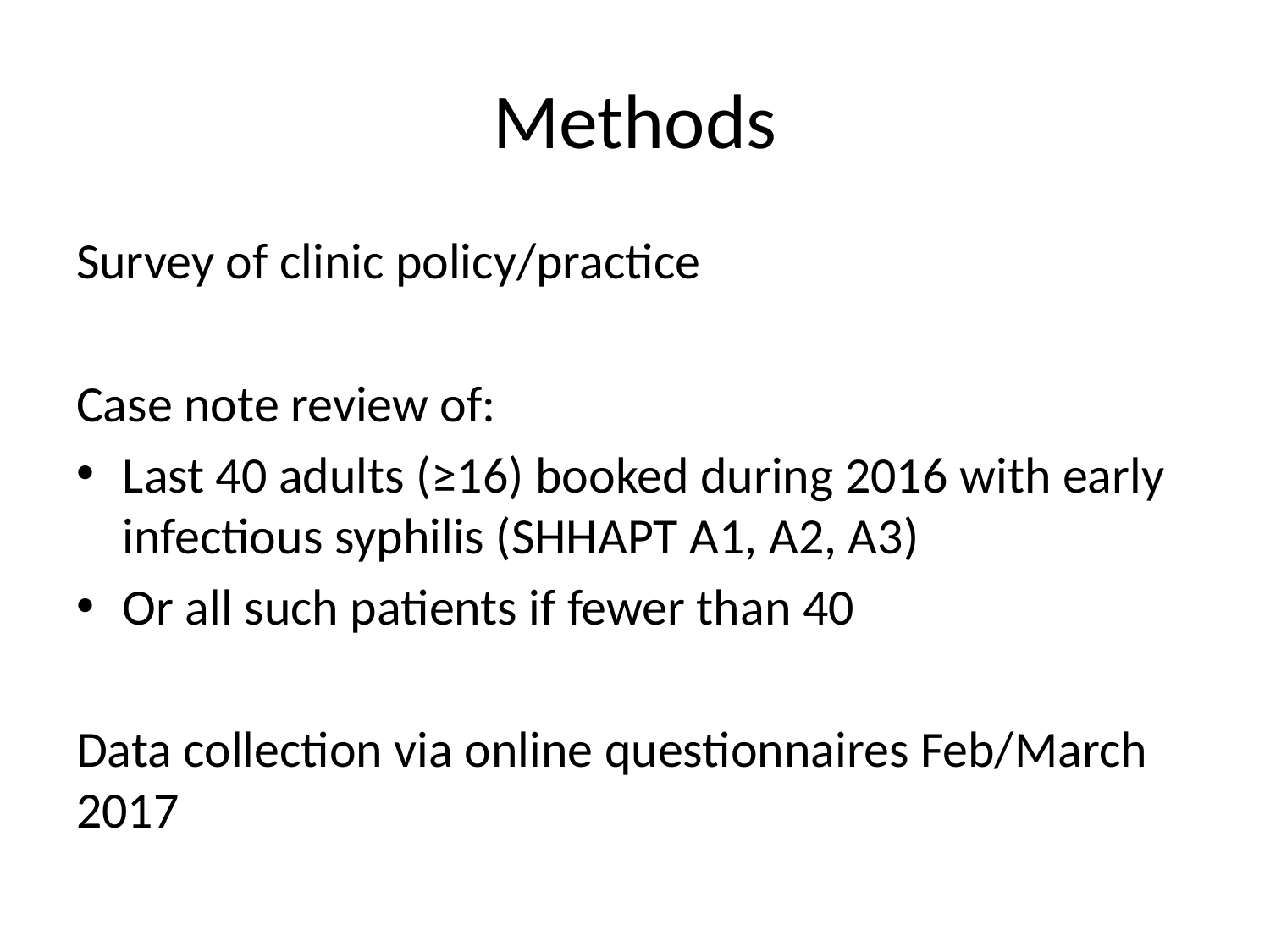

# Methods
Survey of clinic policy/practice

Case note review of:
Last 40 adults (≥16) booked during 2016 with early infectious syphilis (SHHAPT A1, A2, A3)
Or all such patients if fewer than 40

Data collection via online questionnaires Feb/March 2017